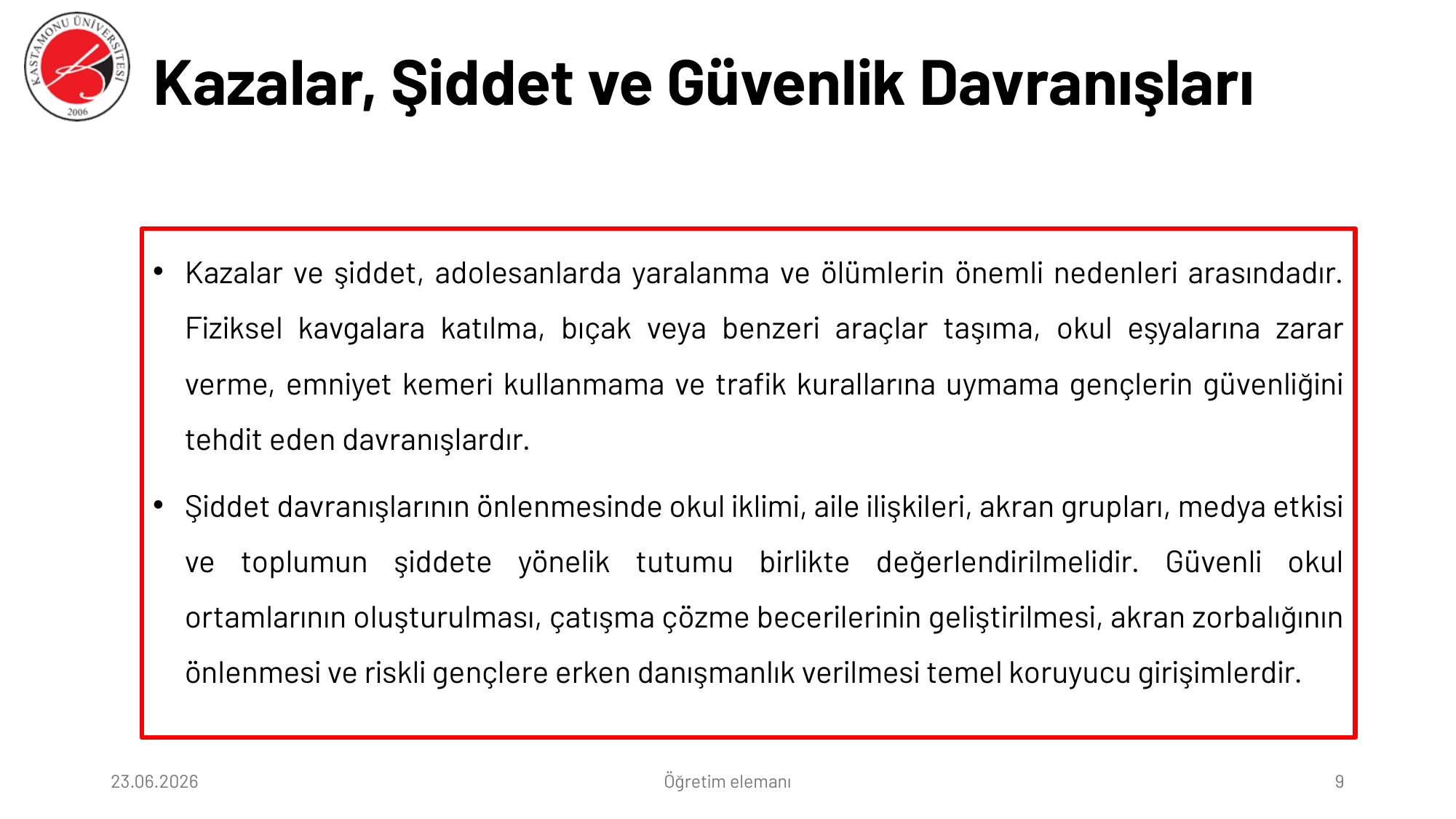

# Kazalar, Şiddet ve Güvenlik Davranışları
Kazalar ve şiddet, adolesanlarda yaralanma ve ölümlerin önemli nedenleri arasındadır. Fiziksel kavgalara katılma, bıçak veya benzeri araçlar taşıma, okul eşyalarına zarar verme, emniyet kemeri kullanmama ve trafik kurallarına uymama gençlerin güvenliğini tehdit eden davranışlardır.
Şiddet davranışlarının önlenmesinde okul iklimi, aile ilişkileri, akran grupları, medya etkisi ve toplumun şiddete yönelik tutumu birlikte değerlendirilmelidir. Güvenli okul ortamlarının oluşturulması, çatışma çözme becerilerinin geliştirilmesi, akran zorbalığının önlenmesi ve riskli gençlere erken danışmanlık verilmesi temel koruyucu girişimlerdir.

23.06.2026
Öğretim elemanı
9